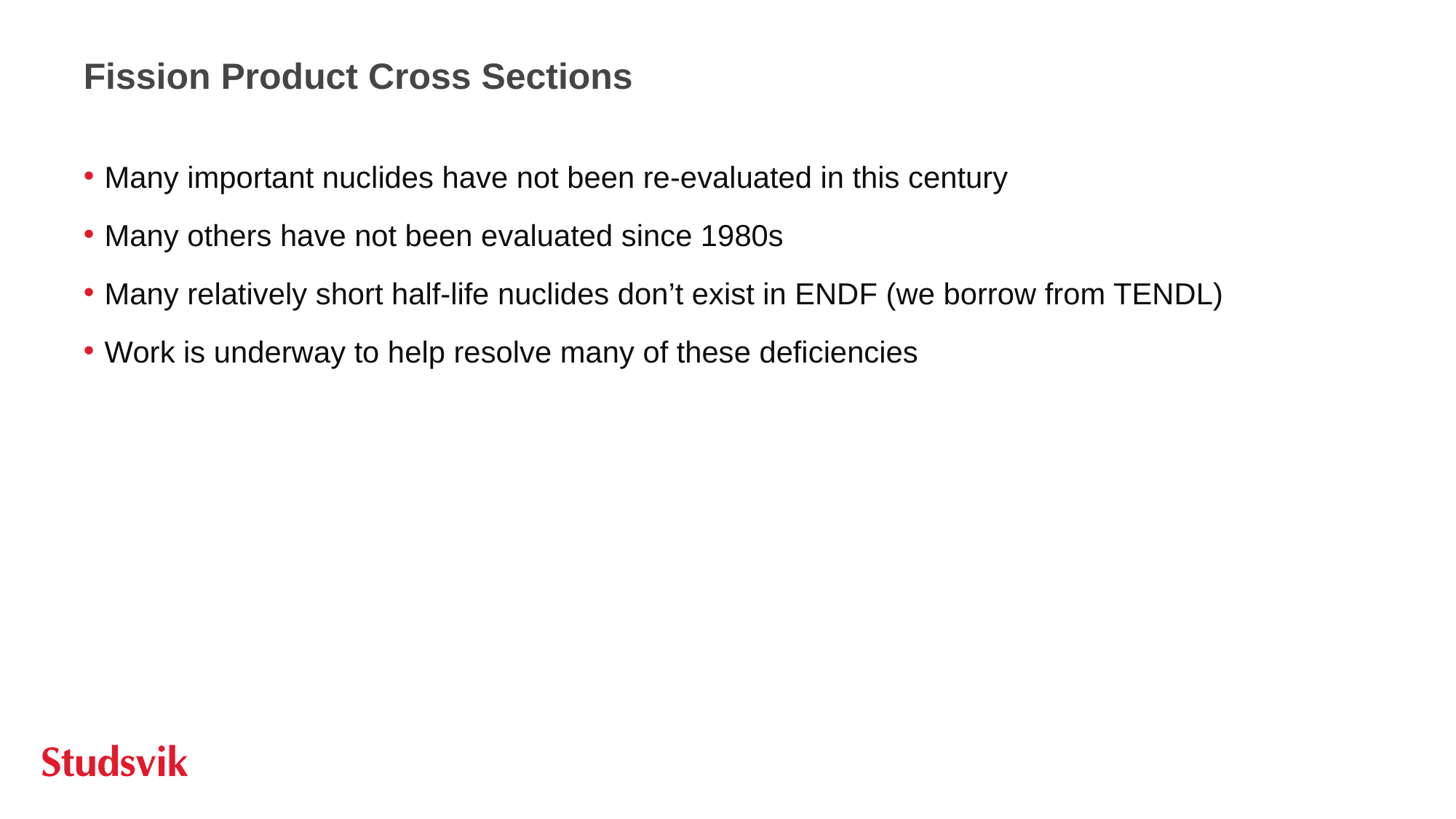

# Fission Product Cross Sections

Many important nuclides have not been re-evaluated in this century
Many others have not been evaluated since 1980s
Many relatively short half-life nuclides don’t exist in ENDF (we borrow from TENDL)
Work is underway to help resolve many of these deficiencies